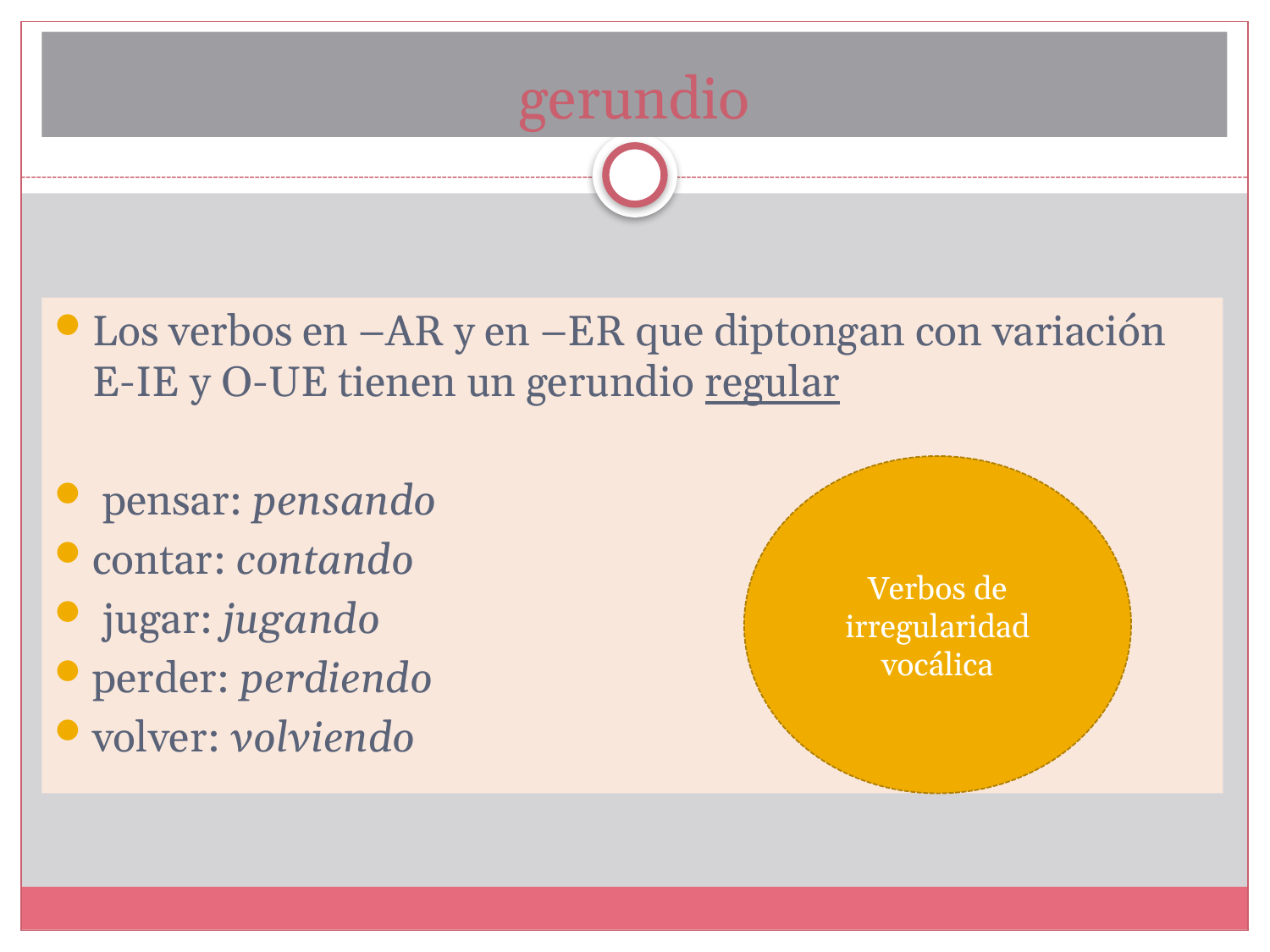

# gerundio
Los verbos en –AR y en –ER que diptongan con variación E-IE y O-UE tienen un gerundio regular

 pensar: pensando
contar: contando
 jugar: jugando
perder: perdiendo
volver: volviendo
Verbos de irregularidad vocálica